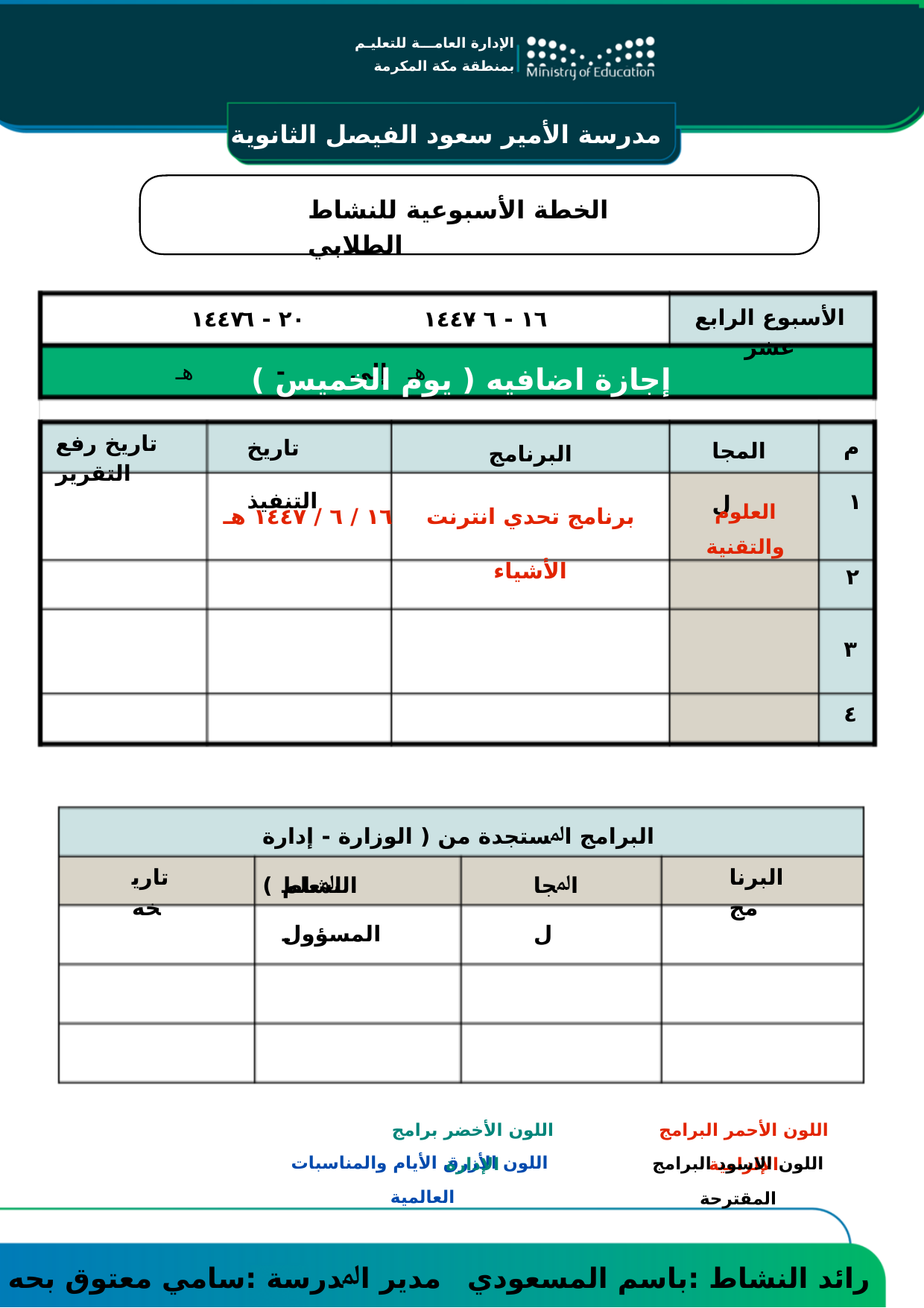

مدرسة الأمير سعود الفيصل الثانوية

اﻹدارة اﻟﻌﺎﻣـــﺔـ ﻟﻠﺘﻌﻠﻴـﻢ ﺑﻤﻨﻄﻘﺔ ﻣﻜﺔ اﻟﻤﻜﺮﻣـــﺔـ ﻣﻜﺘﺐ اﻟﺘﻌﻠﻴﻢ اﻟﻤﻌﺎﺑﺪة
اﻹدارة اﻟﻌﺎﻣـــﺔ ﻟﻠﺘﻌﻠﻴـﻢ ﺑﻤﻨﻄﻘﺔ ﻣﻜﺔ المكرمة

اﻟﺨﻄﺔ اﻷﺳﺒﻮﻋﯿﺔ ﻟﻠﻨﺸﺎط اﻟﻄﻼﺑﻲ
 هـ
١٤٤٧
 ٢٠ - ٦ -
 إﻟﯽ
١٤٤٧
 هـ
١٦ - ٦ -

اﻷﺳﺒﻮع الرابع عشر
إﺟﺎزة اضافيه ( ﯾﻮم الخميس )
م
١
ﺗﺎرﯾﺦ اﻟﺘﻨﻔﯿﺬ
المجال
اﻟﺒﺮﻧﺎﻣﺞ
ﺗﺎرﯾﺦ رﻓﻊ اﻟﺘﻘﺮﯾﺮ
١٦ / ٦ / ١٤٤٧ هـ
برنامج تحدي انترنت الأشياء
العلوم والتقنية
٢
٣
٤

اﻟﺒﺮاﻣﺞ اﳌﺴﺘﺠﺪة ﻣﻦ ( اﻟﻮزارة - إدارة اﻟﻨﺸﺎط )
اﳌﻌﻠﻢ المسؤول
اﳌﺠﺎل
ﺗﺎرﯾﺨﻪ
اﻟﺒﺮﻧﺎﻣﺞ
اللون الأخضر برامج الإدارة
اللون الأحمر البرامج الإلزامية
اللون الأزرق الأيام والمناسبات العالمية
اللون الاسود البرامج المقترحة

ﻣﺪﯾﺮ اﳌﺪرﺳﺔ :سامي معتوق بحه
راﺋﺪ اﻟﻨﺸﺎط :باسم المسعودي